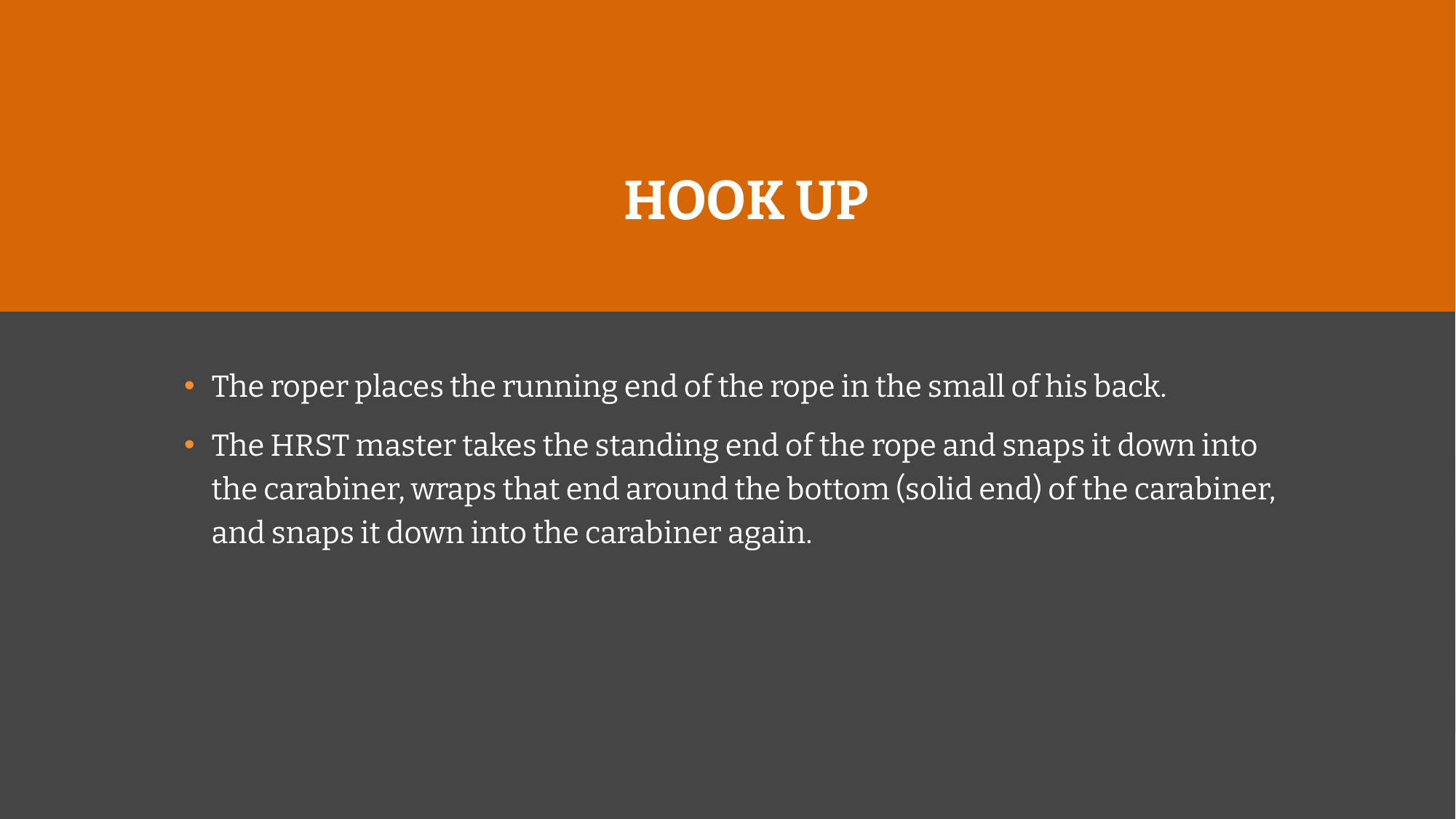

# Hook Up

The roper places the running end of the rope in the small of his back.
The HRST master takes the standing end of the rope and snaps it down into the carabiner, wraps that end around the bottom (solid end) of the carabiner, and snaps it down into the cara­biner again.